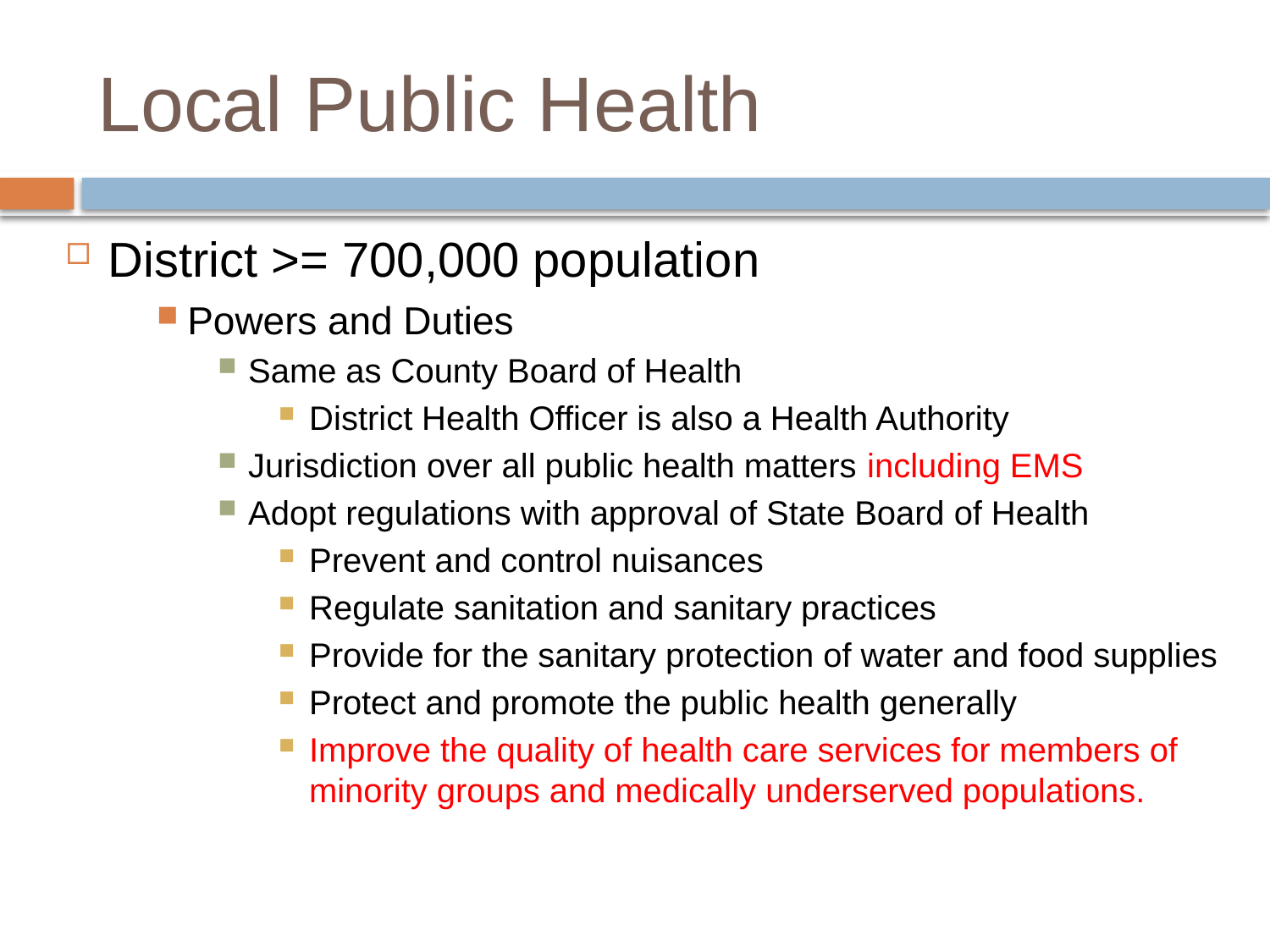

# Local Public Health
District >= 700,000 population
Powers and Duties
Same as County Board of Health
District Health Officer is also a Health Authority
Jurisdiction over all public health matters including EMS
Adopt regulations with approval of State Board of Health
Prevent and control nuisances
Regulate sanitation and sanitary practices
Provide for the sanitary protection of water and food supplies
Protect and promote the public health generally
Improve the quality of health care services for members of minority groups and medically underserved populations.